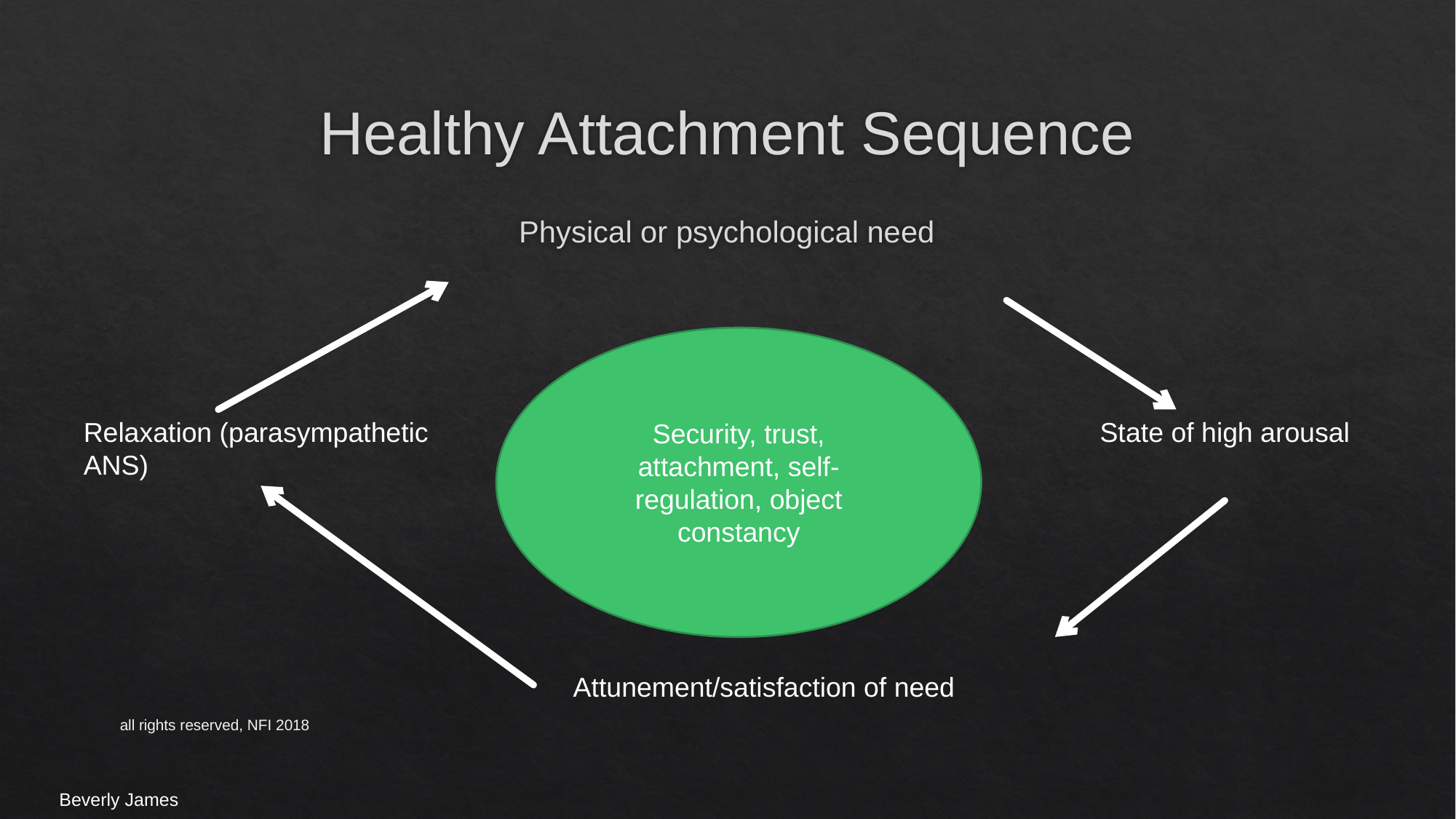

# Healthy Attachment Sequence
Physical or psychological need
Security, trust, attachment, self-regulation, object constancy
Relaxation (parasympathetic ANS)
State of high arousal
Attunement/satisfaction of need
all rights reserved, NFI 2018
Beverly James